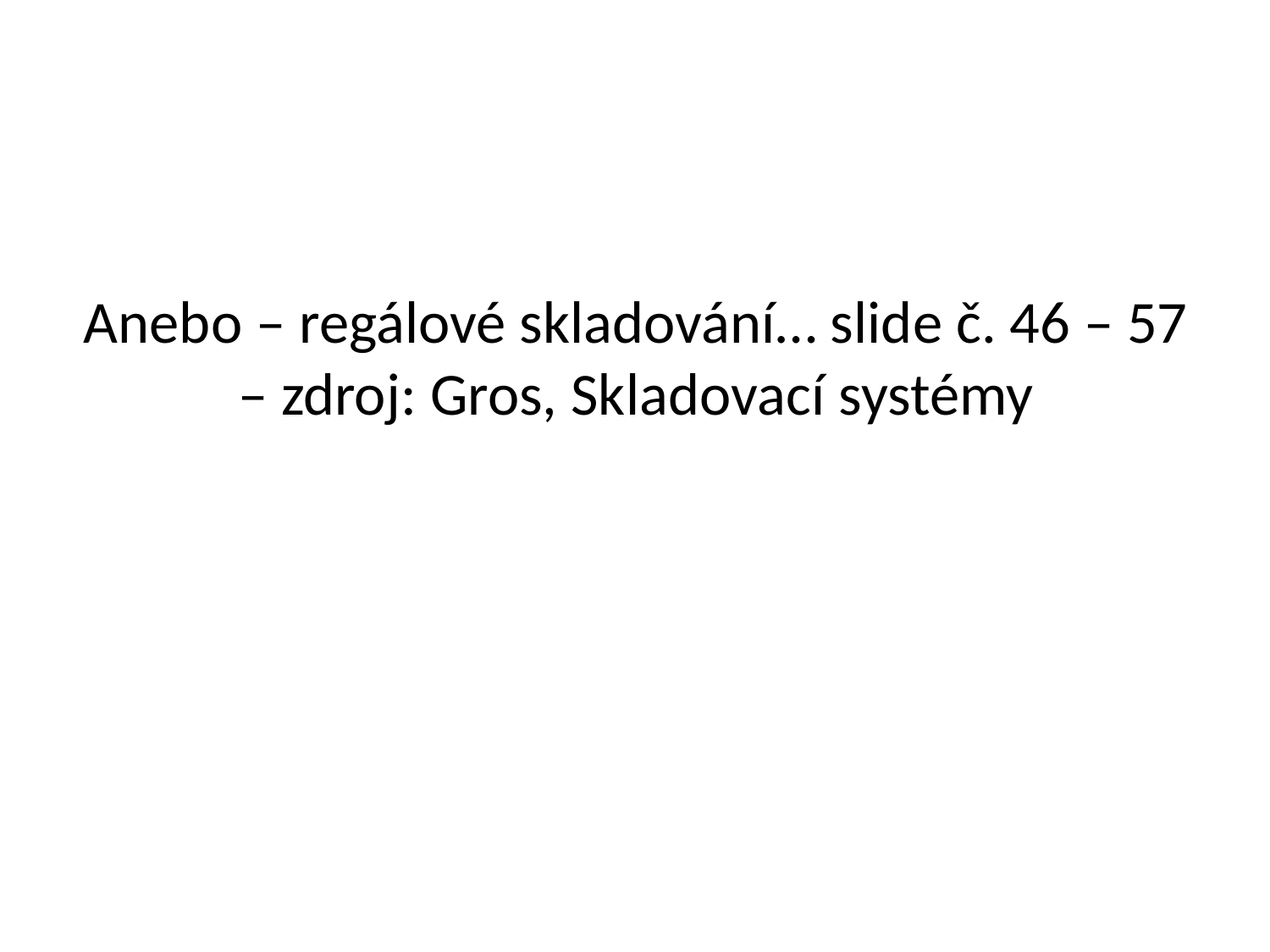

# Anebo – regálové skladování… slide č. 46 – 57 – zdroj: Gros, Skladovací systémy